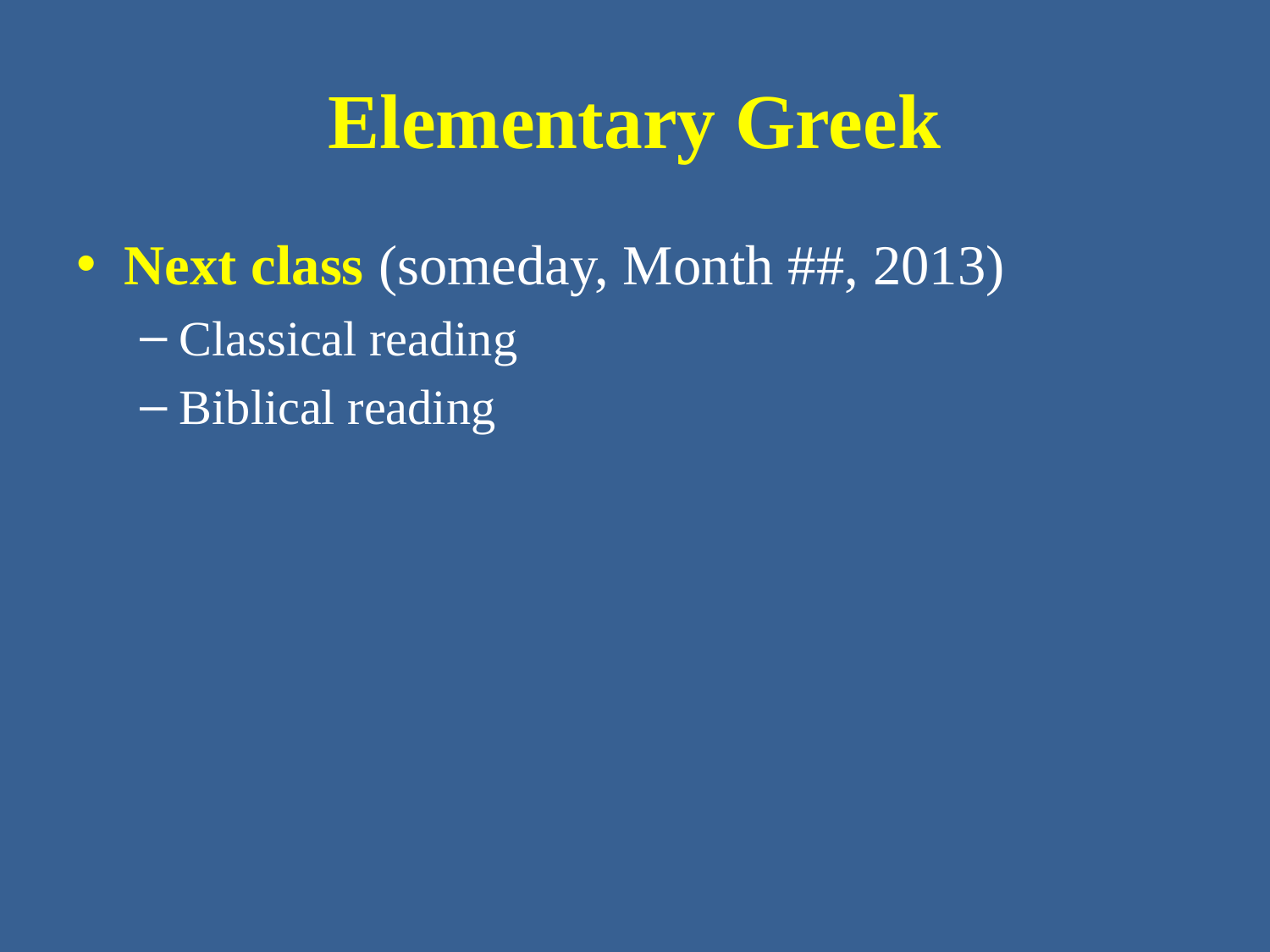

# Elementary Greek
Next class (someday, Month ##, 2013)
Classical reading
Biblical reading